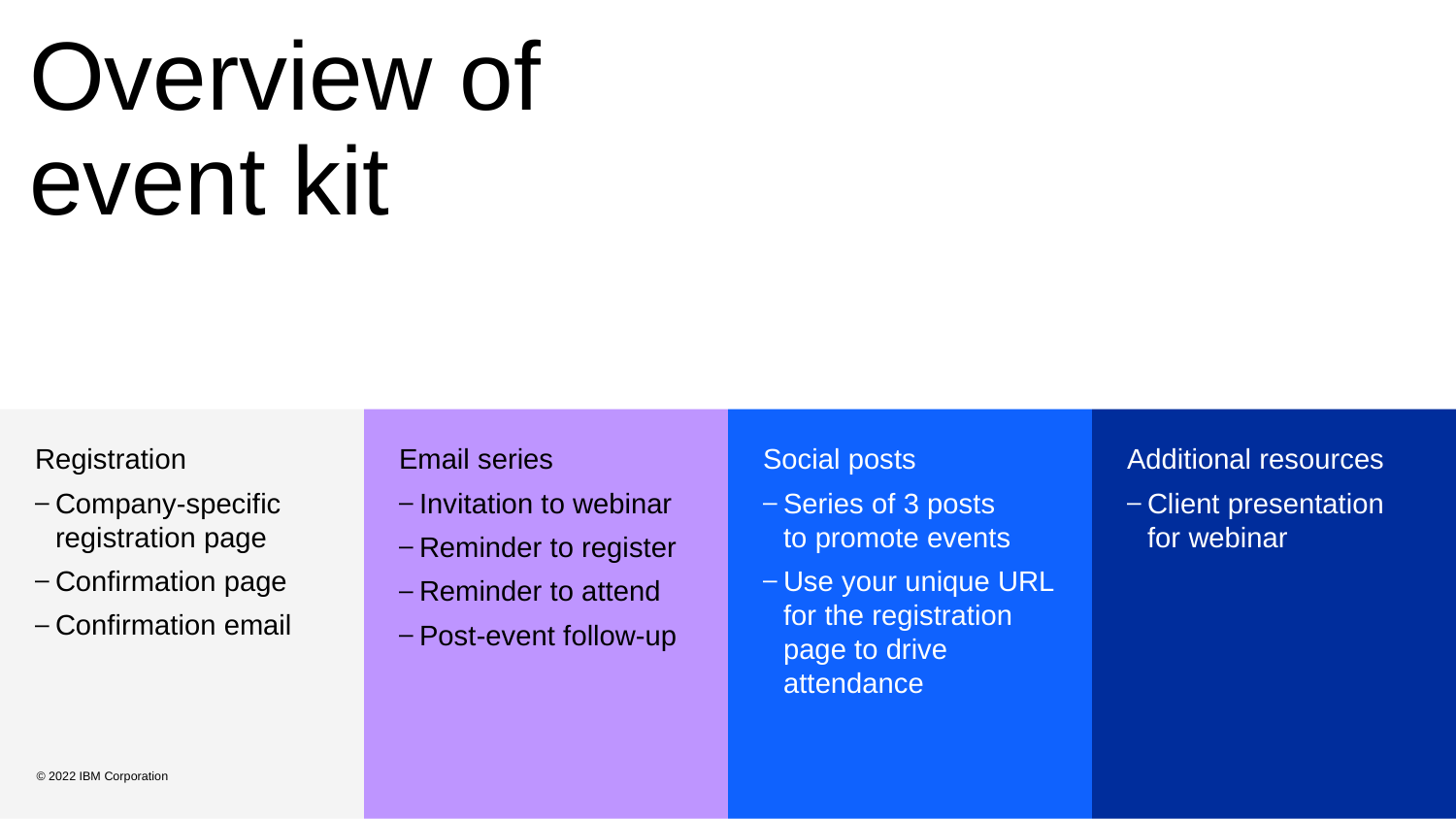

# Overview of event kit
Social posts
Series of 3 posts       to promote events
Use your unique URL for the registration page to drive attendance

Additional resources
Client presentation
for webinar
Registration
Company-specific registration page
Confirmation page
Confirmation email

Email series
Invitation to webinar
Reminder to register
Reminder to attend
Post-event follow-up
© 2022 IBM Corporation
11